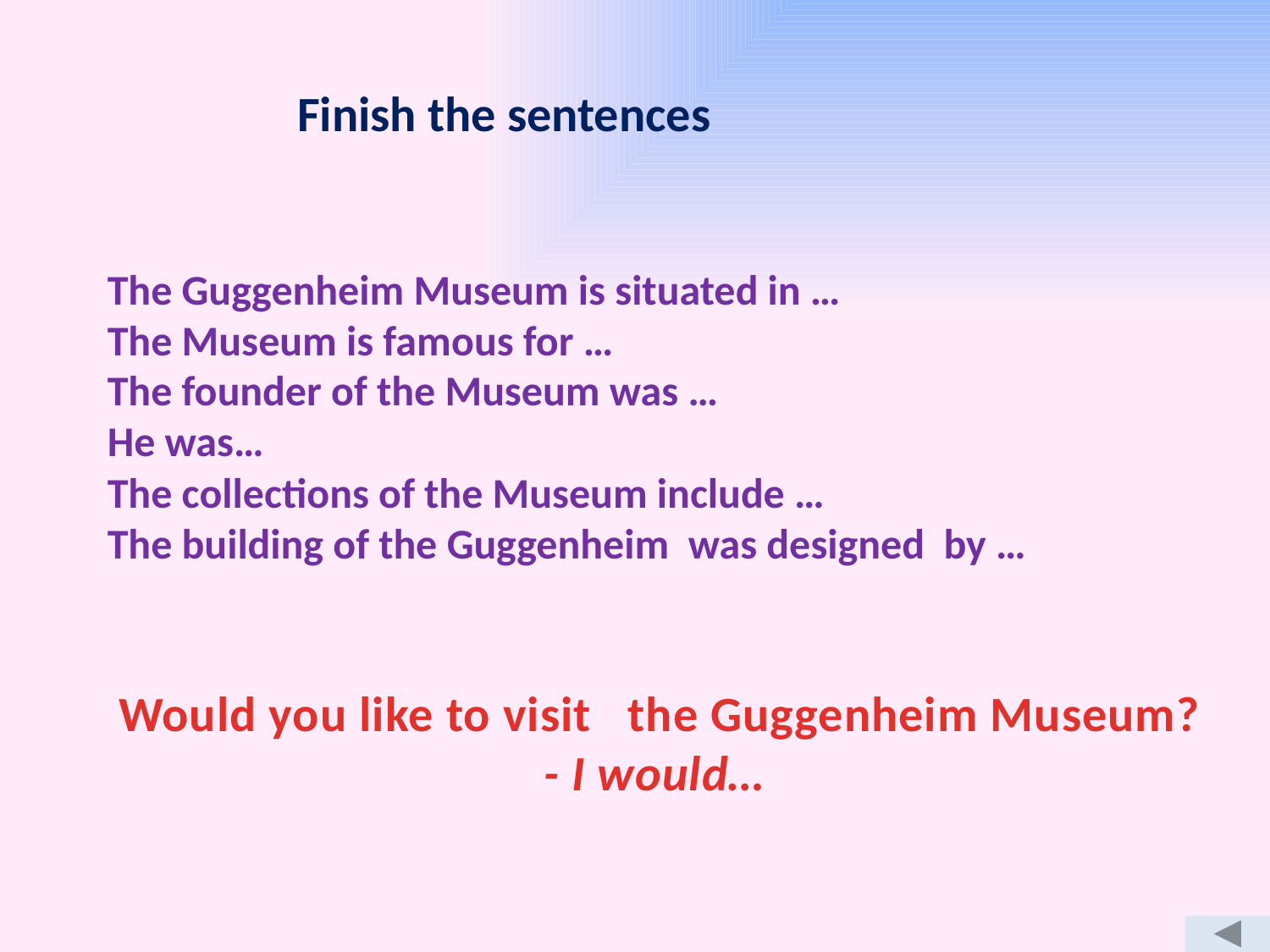

Finish the sentences
The Guggenheim Museum is situated in …
The Museum is famous for …
The founder of the Museum was …
He was…
The collections of the Museum include …
The building of the Guggenheim  was designed  by …
Would you like to visit   the Guggenheim Museum?
- I would…